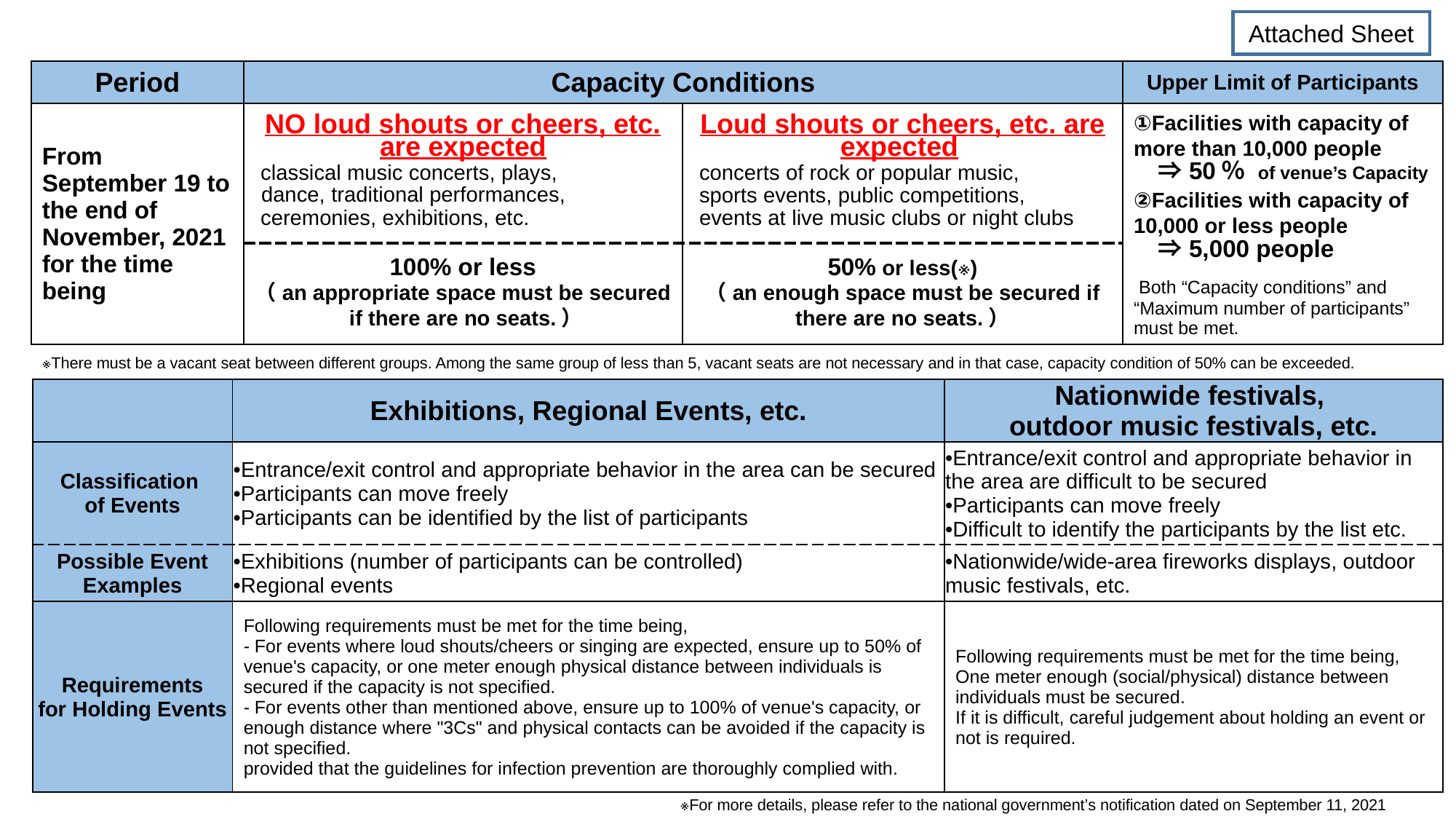

Attached Sheet
| Period | Capacity Conditions |  | Upper Limit of Participants |
| --- | --- | --- | --- |
| From September 19 to the end of November, 2021 for the time being | NO loud shouts or cheers, etc. are expected classical music concerts, plays, dance, traditional performances, ceremonies, exhibitions, etc. | Loud shouts or cheers, etc. are expected concerts of rock or popular music, sports events, public competitions, events at live music clubs or night clubs | ①Facilities with capacity of more than 10,000 people 　⇒50％ of venue’s Capacity ②Facilities with capacity of 10,000 or less people 　⇒5,000 people Both “Capacity conditions” and “Maximum number of participants” must be met. |
|  | 100% or less （an appropriate space must be secured if there are no seats.） | 50% or less(※) （an enough space must be secured if there are no seats.） |  |
※There must be a vacant seat between different groups. Among the same group of less than 5, vacant seats are not necessary and in that case, capacity condition of 50% can be exceeded.
|  | Exhibitions, Regional Events, etc. | Nationwide festivals, outdoor music festivals, etc. |
| --- | --- | --- |
| Classification of Events | •Entrance/exit control and appropriate behavior in the area can be secured •Participants can move freely •Participants can be identified by the list of participants | •Entrance/exit control and appropriate behavior in the area are difficult to be secured •Participants can move freely •Difficult to identify the participants by the list etc. |
| Possible Event Examples | •Exhibitions (number of participants can be controlled) •Regional events | •Nationwide/wide-area fireworks displays, outdoor music festivals, etc. |
| Requirements for Holding Events | Following requirements must be met for the time being, - For events where loud shouts/cheers or singing are expected, ensure up to 50% of venue's capacity, or one meter enough physical distance between individuals is secured if the capacity is not specified. - For events other than mentioned above, ensure up to 100% of venue's capacity, or enough distance where "3Cs" and physical contacts can be avoided if the capacity is not specified. provided that the guidelines for infection prevention are thoroughly complied with. | Following requirements must be met for the time being, One meter enough (social/physical) distance between individuals must be secured. If it is difficult, careful judgement about holding an event or not is required. |
※For more details, please refer to the national government’s notification dated on September 11, 2021